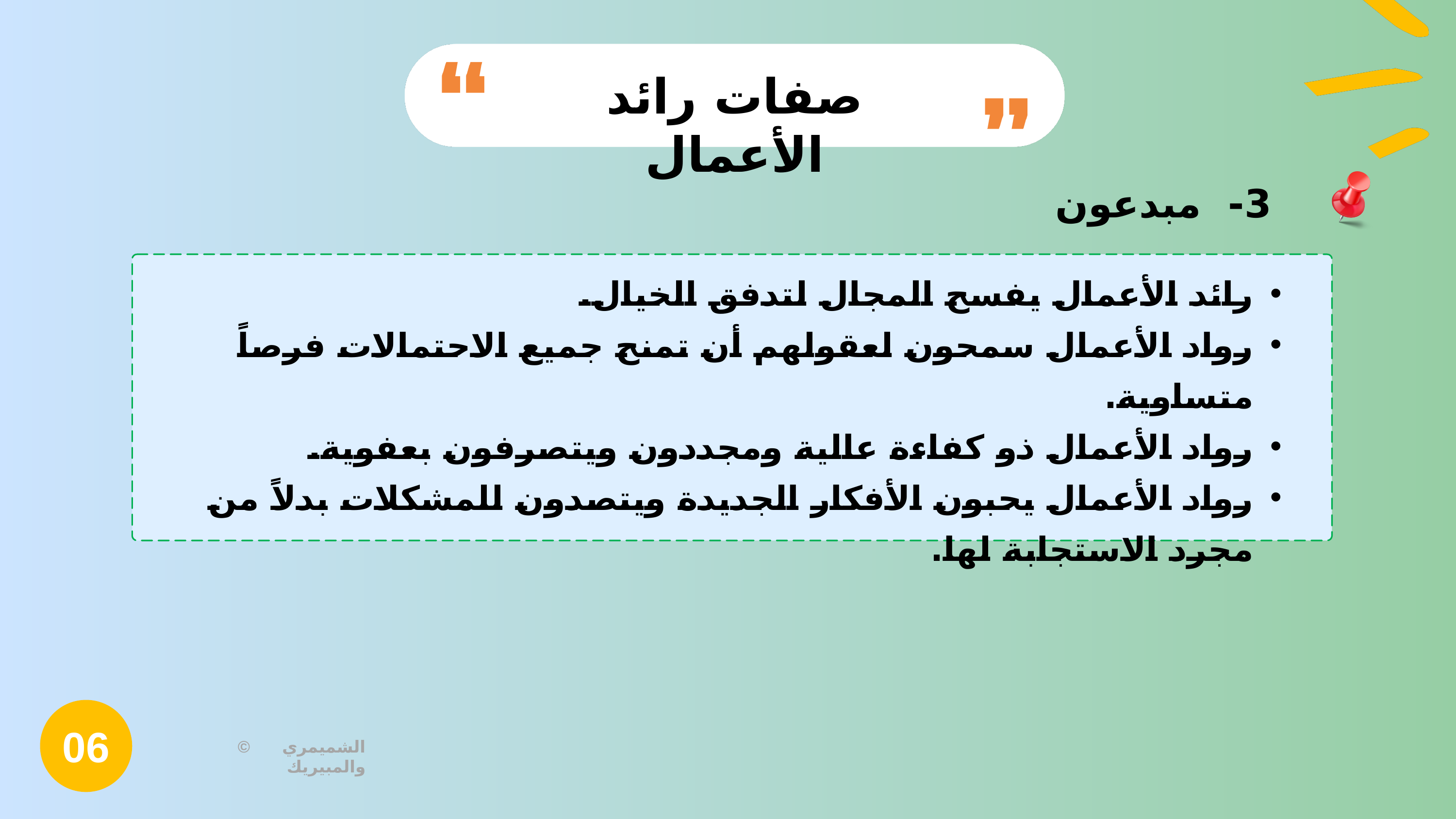

صفات رائد الأعمال

 3-  مبدعون

رائد الأعمال يفسح المجال لتدفق الخيال.
رواد الأعمال سمحون لعقولهم أن تمنح جميع الاحتمالات فرصاً متساوية.
رواد الأعمال ذو كفاءة عالية ومجددون ويتصرفون بعفوية.
رواد الأعمال يحبون الأفكار الجديدة ويتصدون للمشكلات بدلاً من مجرد الاستجابة لها.

06
©       الشميمري والمبيريك